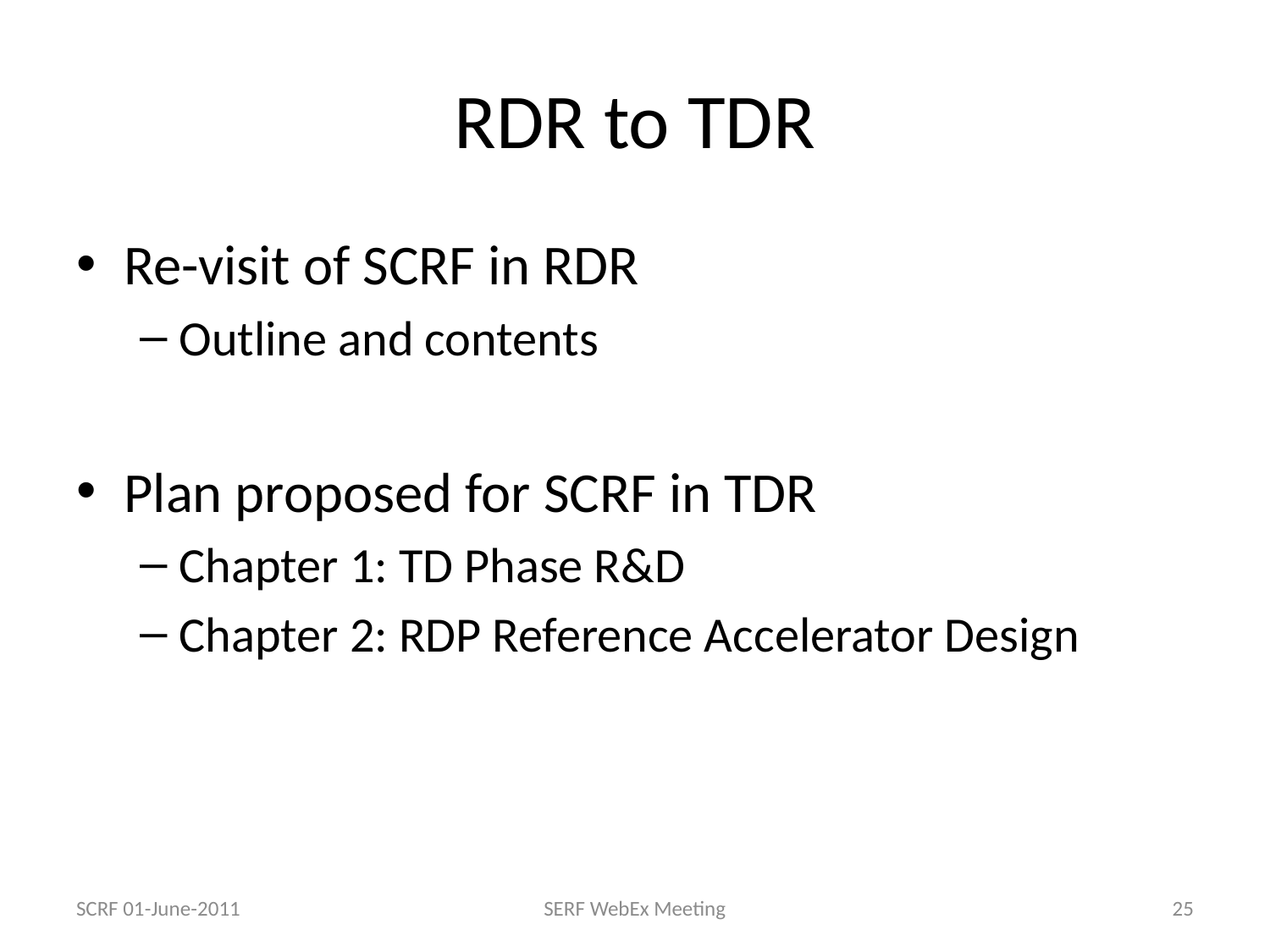

# RDR to TDR
Re-visit of SCRF in RDR
Outline and contents

Plan proposed for SCRF in TDR
Chapter 1: TD Phase R&D
Chapter 2: RDP Reference Accelerator Design
SCRF 01-June-2011
SERF WebEx Meeting
25